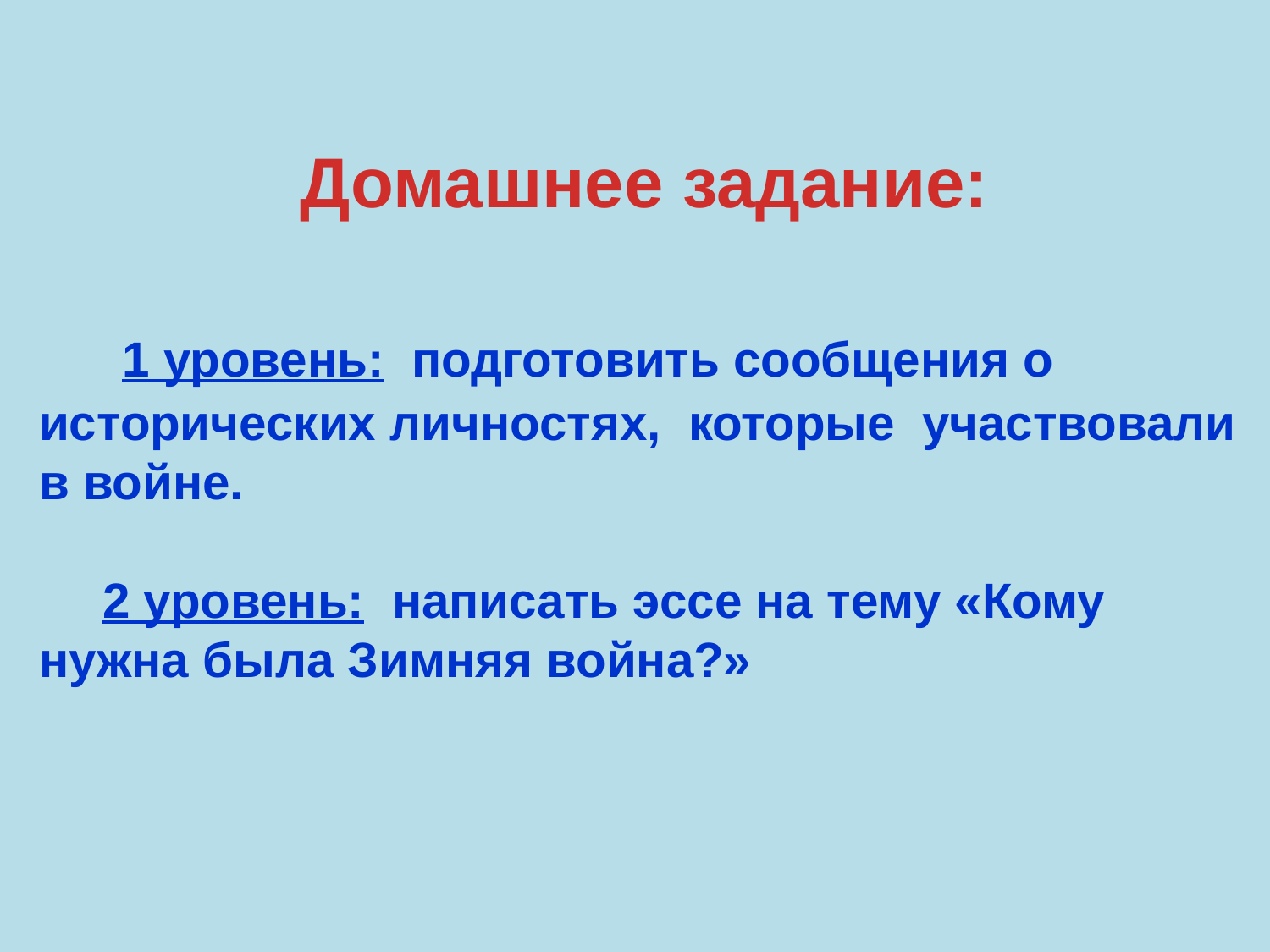

Домашнее задание:

 1 уровень:  подготовить сообщения о исторических личностях,  которые  участвовали в войне.

2 уровень:  написать эссе на тему «Кому нужна была Зимняя война?»